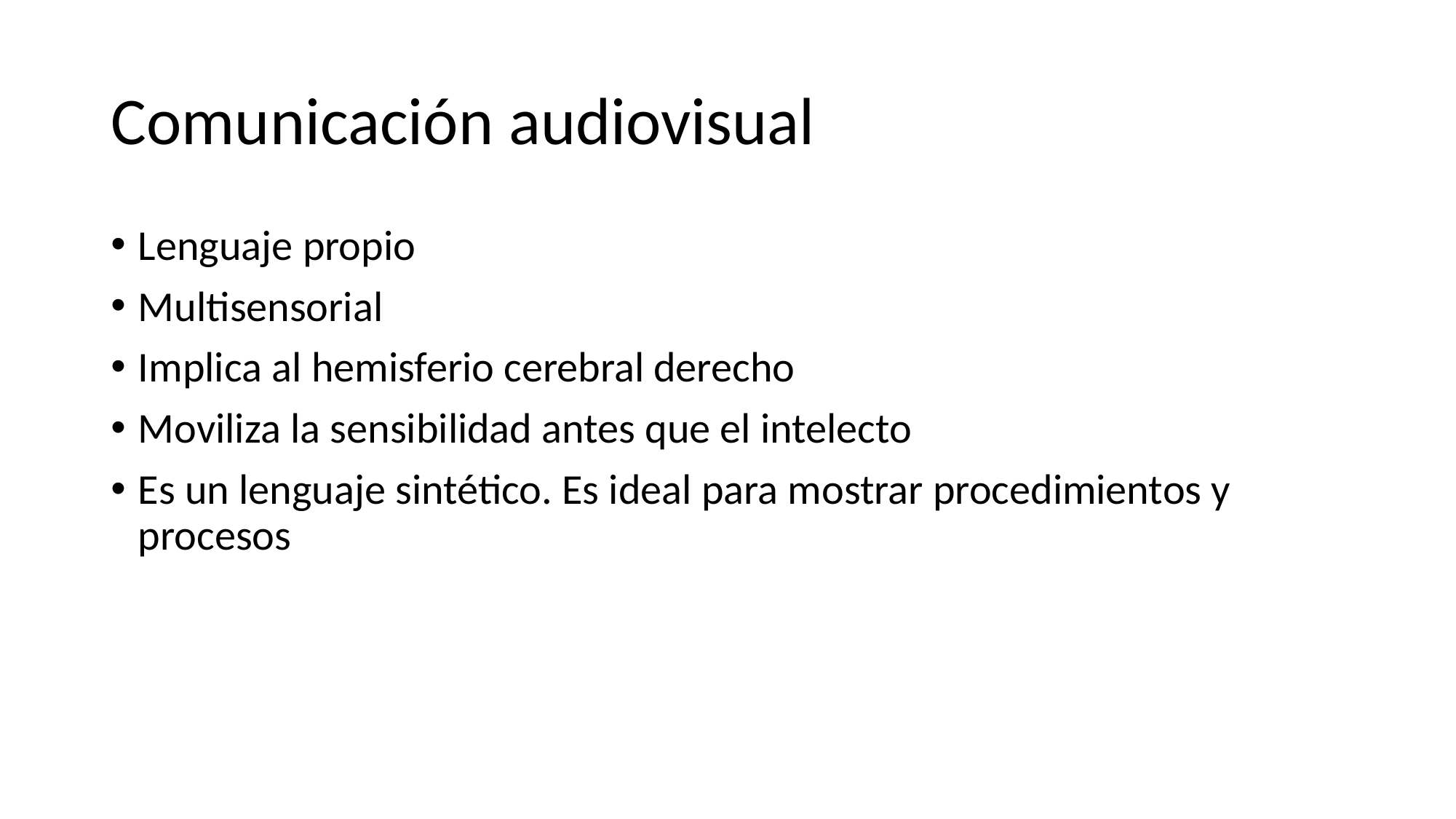

# Comunicación audiovisual
Lenguaje propio
Multisensorial
Implica al hemisferio cerebral derecho
Moviliza la sensibilidad antes que el intelecto
Es un lenguaje sintético. Es ideal para mostrar procedimientos y procesos